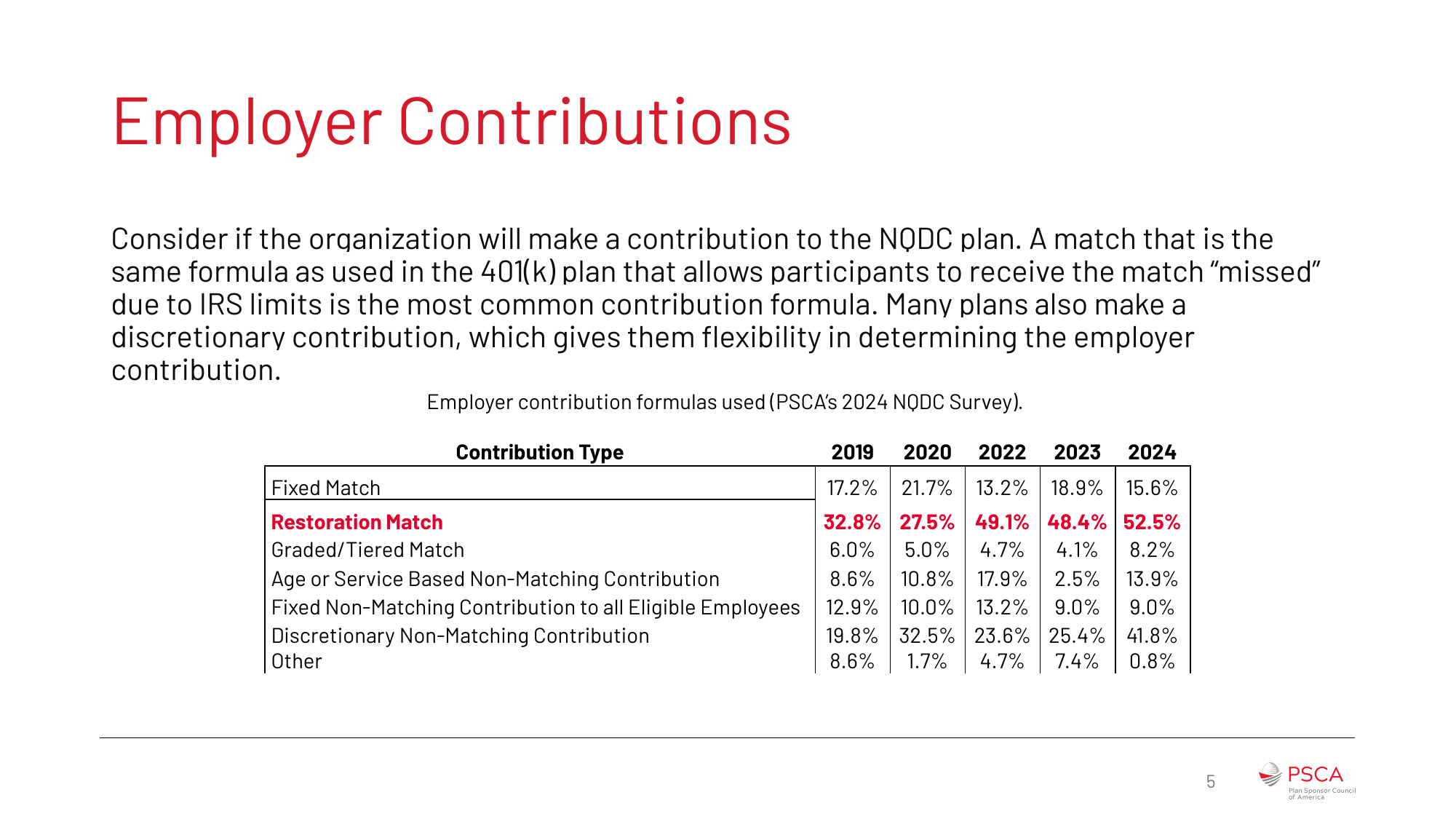

# Employer Contributions
Consider if the organization will make a contribution to the NQDC plan. A match that is the same formula as used in the 401(k) plan that allows participants to receive the match “missed” due to IRS limits is the most common contribution formula. Many plans also make a discretionary contribution, which gives them flexibility in determining the employer contribution.

Employer contribution formulas used (PSCA’s 2024 NQDC Survey).
| Contribution Type | 2019 | 2020 | 2022 | 2023 | 2024 |
| --- | --- | --- | --- | --- | --- |
| Fixed Match | 17.2% | 21.7% | 13.2% | 18.9% | 15.6% |
| Restoration Match | 32.8% | 27.5% | 49.1% | 48.4% | 52.5% |
| Graded/Tiered Match | 6.0% | 5.0% | 4.7% | 4.1% | 8.2% |
| Age or Service Based Non-Matching Contribution | 8.6% | 10.8% | 17.9% | 2.5% | 13.9% |
| Fixed Non-Matching Contribution to all Eligible Employees | 12.9% | 10.0% | 13.2% | 9.0% | 9.0% |
| Discretionary Non-Matching Contribution | 19.8% | 32.5% | 23.6% | 25.4% | 41.8% |
| Other | 8.6% | 1.7% | 4.7% | 7.4% | 0.8% |
5